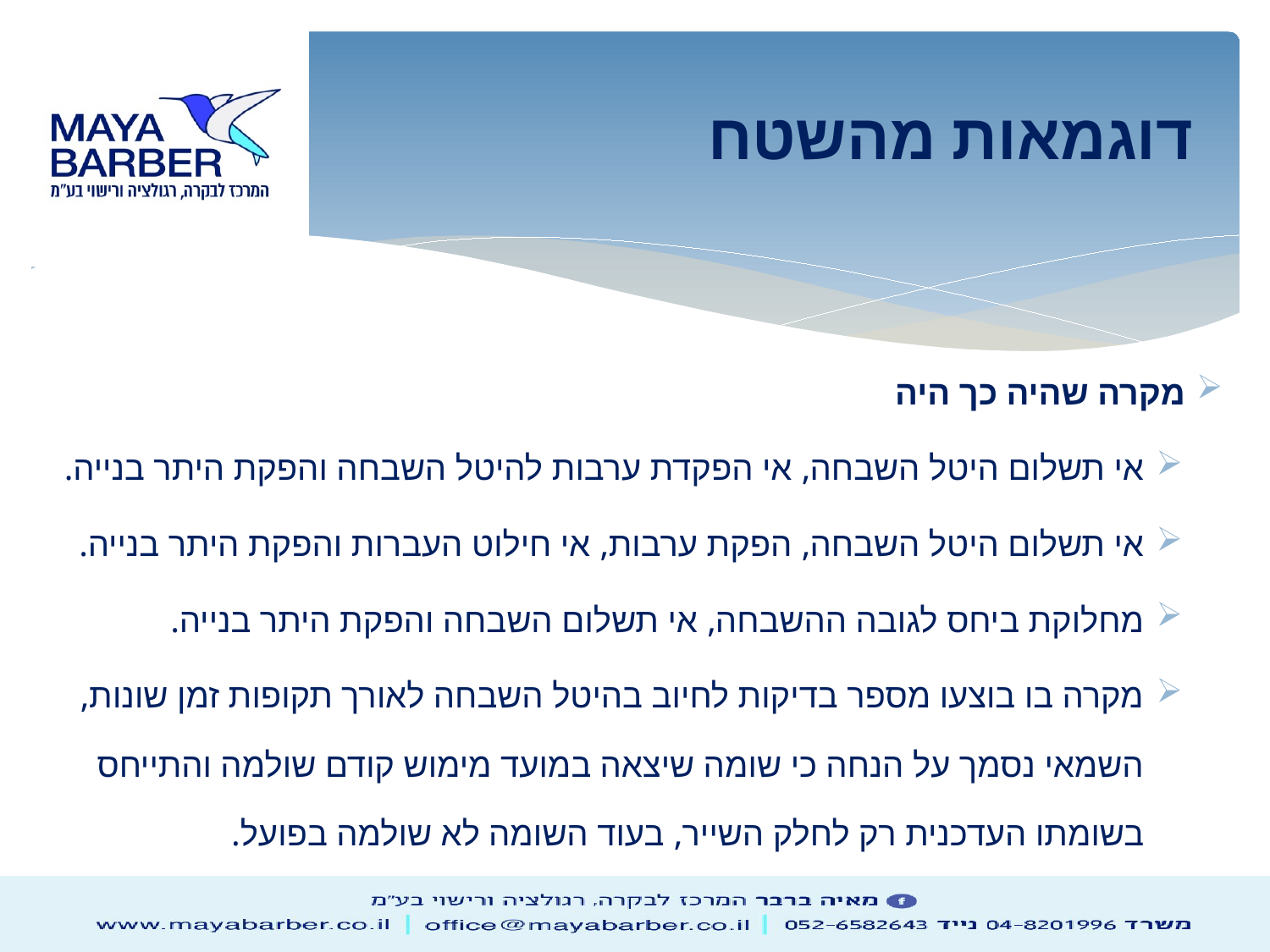

# דוגמאות מהשטח
מקרה שהיה כך היה
אי תשלום היטל השבחה, אי הפקדת ערבות להיטל השבחה והפקת היתר בנייה.
אי תשלום היטל השבחה, הפקת ערבות, אי חילוט העברות והפקת היתר בנייה.
מחלוקת ביחס לגובה ההשבחה, אי תשלום השבחה והפקת היתר בנייה.
מקרה בו בוצעו מספר בדיקות לחיוב בהיטל השבחה לאורך תקופות זמן שונות, השמאי נסמך על הנחה כי שומה שיצאה במועד מימוש קודם שולמה והתייחס בשומתו העדכנית רק לחלק השייר, בעוד השומה לא שולמה בפועל.